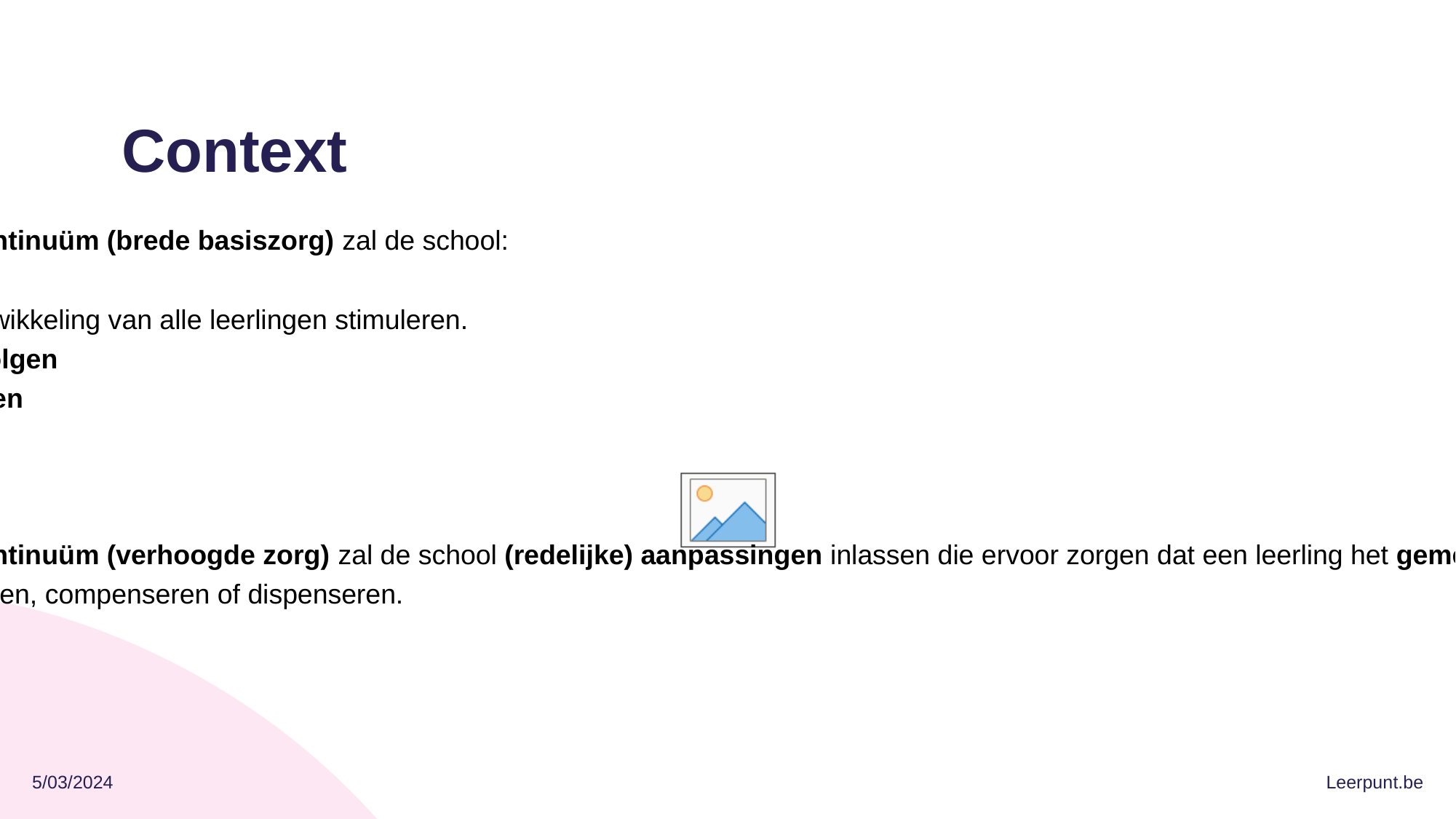

# Context
Binnen de aanpak van fase 0 van het zorgcontinuüm (brede basiszorg) zal de school:

Met een krachtige leeromgeving de ontwikkeling van alle leerlingen stimuleren.
Elke leerling goed en systematisch opvolgen
de impact van risicofactoren verminderen
beschermende factoren versterken.

Binnen de aanpak van fase 1 van het zorgcontinuüm (verhoogde zorg) zal de school (redelijke) aanpassingen inlassen die ervoor zorgen dat een leerling het gemeenschappelijk curriculum volgt/blijft volgen.
Bijvoorbeeld: remediëren, differentiëren, compenseren of dispenseren.